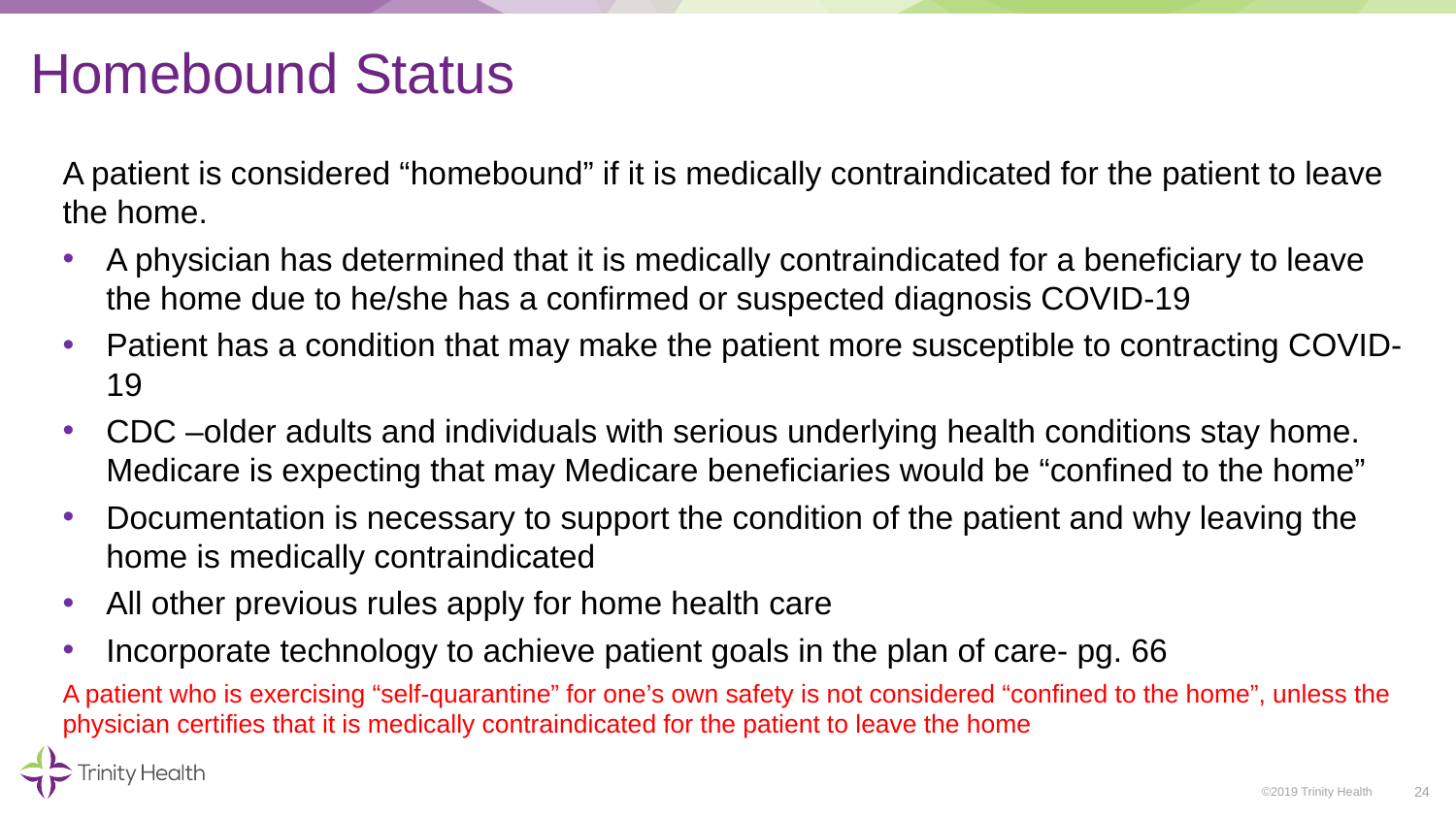

# Homebound Status
A patient is considered “homebound” if it is medically contraindicated for the patient to leave the home.
A physician has determined that it is medically contraindicated for a beneficiary to leave the home due to he/she has a confirmed or suspected diagnosis COVID-19
Patient has a condition that may make the patient more susceptible to contracting COVID-19
CDC –older adults and individuals with serious underlying health conditions stay home.  Medicare is expecting that may Medicare beneficiaries would be “confined to the home”
Documentation is necessary to support the condition of the patient and why leaving the home is medically contraindicated
All other previous rules apply for home health care
Incorporate technology to achieve patient goals in the plan of care- pg. 66
A patient who is exercising “self-quarantine” for one’s own safety is not considered “confined to the home”, unless the physician certifies that it is medically contraindicated for the patient to leave the home

24
©2019 Trinity Health